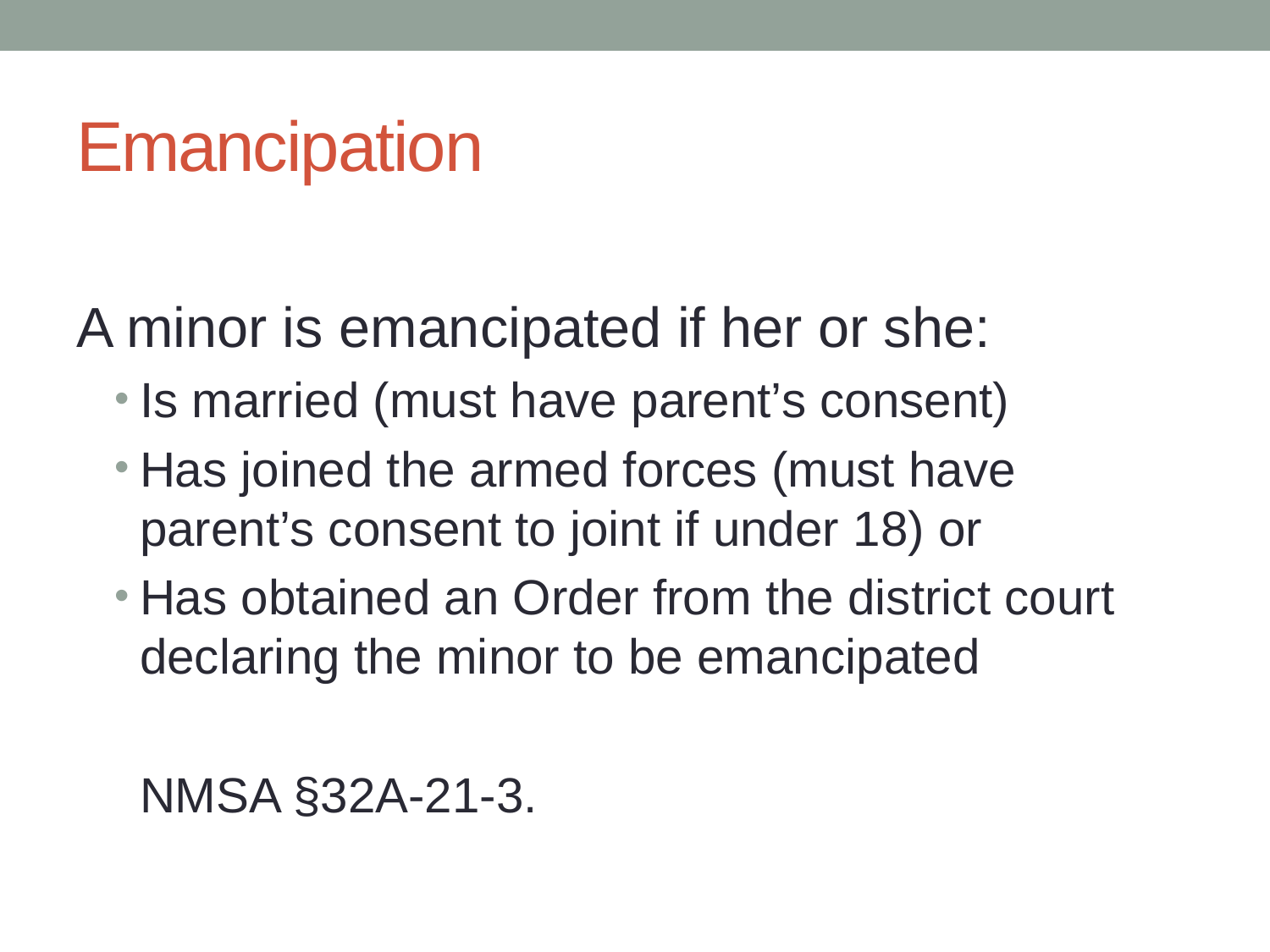

# Emancipation

A minor is emancipated if her or she:
Is married (must have parent’s consent)
Has joined the armed forces (must have parent’s consent to joint if under 18) or
Has obtained an Order from the district court declaring the minor to be emancipated

NMSA §32A-21-3.